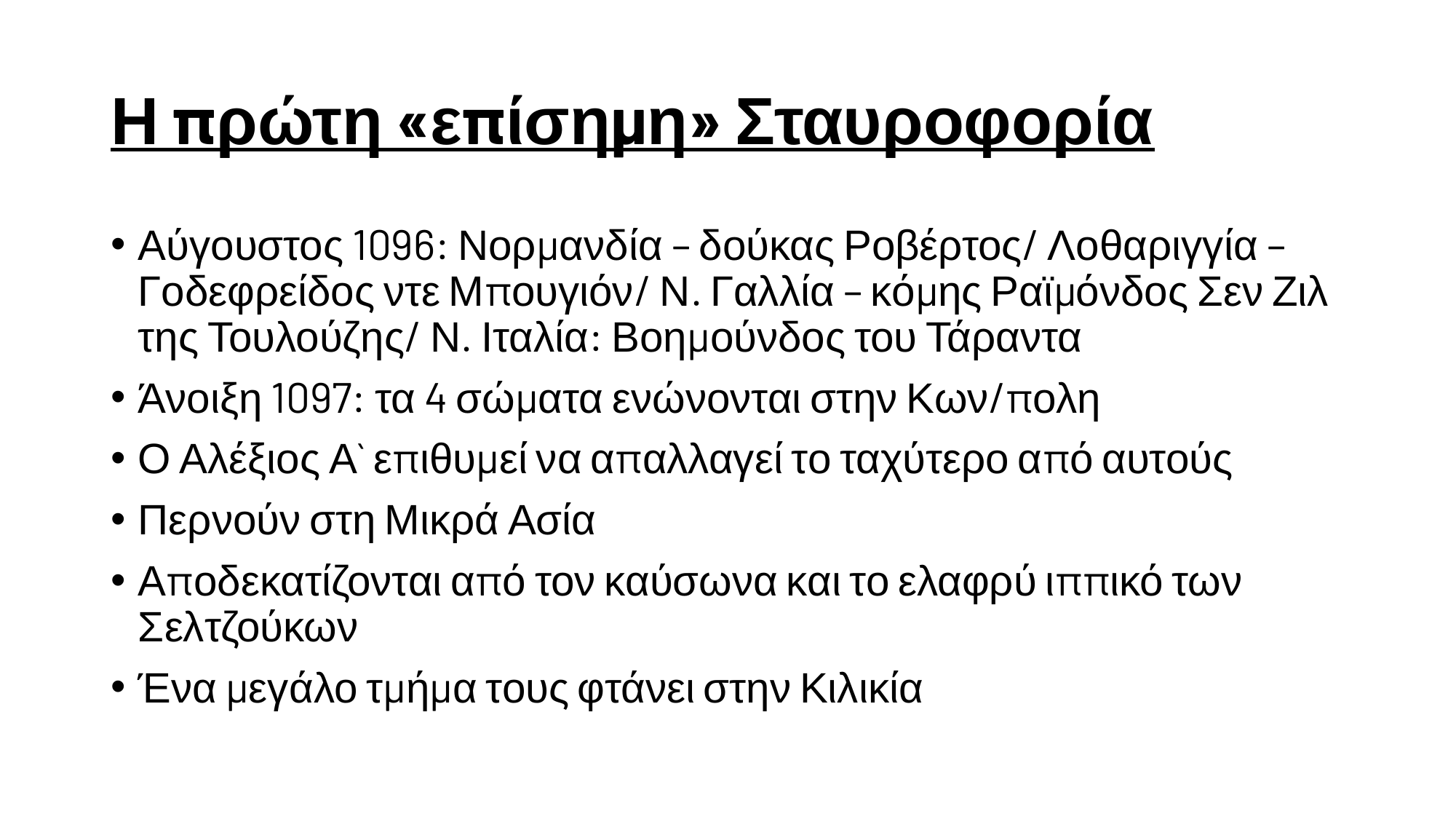

# Η πρώτη «επίσημη» Σταυροφορία
Αύγουστος 1096: Νορμανδία – δούκας Ροβέρτος/ Λοθαριγγία – Γοδεφρείδος ντε Μπουγιόν/ Ν. Γαλλία – κόμης Ραϊμόνδος Σεν Ζιλ της Τουλούζης/ Ν. Ιταλία: Βοημούνδος του Τάραντα
Άνοιξη 1097: τα 4 σώματα ενώνονται στην Κων/πολη
Ο Αλέξιος Α` επιθυμεί να απαλλαγεί το ταχύτερο από αυτούς
Περνούν στη Μικρά Ασία
Αποδεκατίζονται από τον καύσωνα και το ελαφρύ ιππικό των Σελτζούκων
Ένα μεγάλο τμήμα τους φτάνει στην Κιλικία